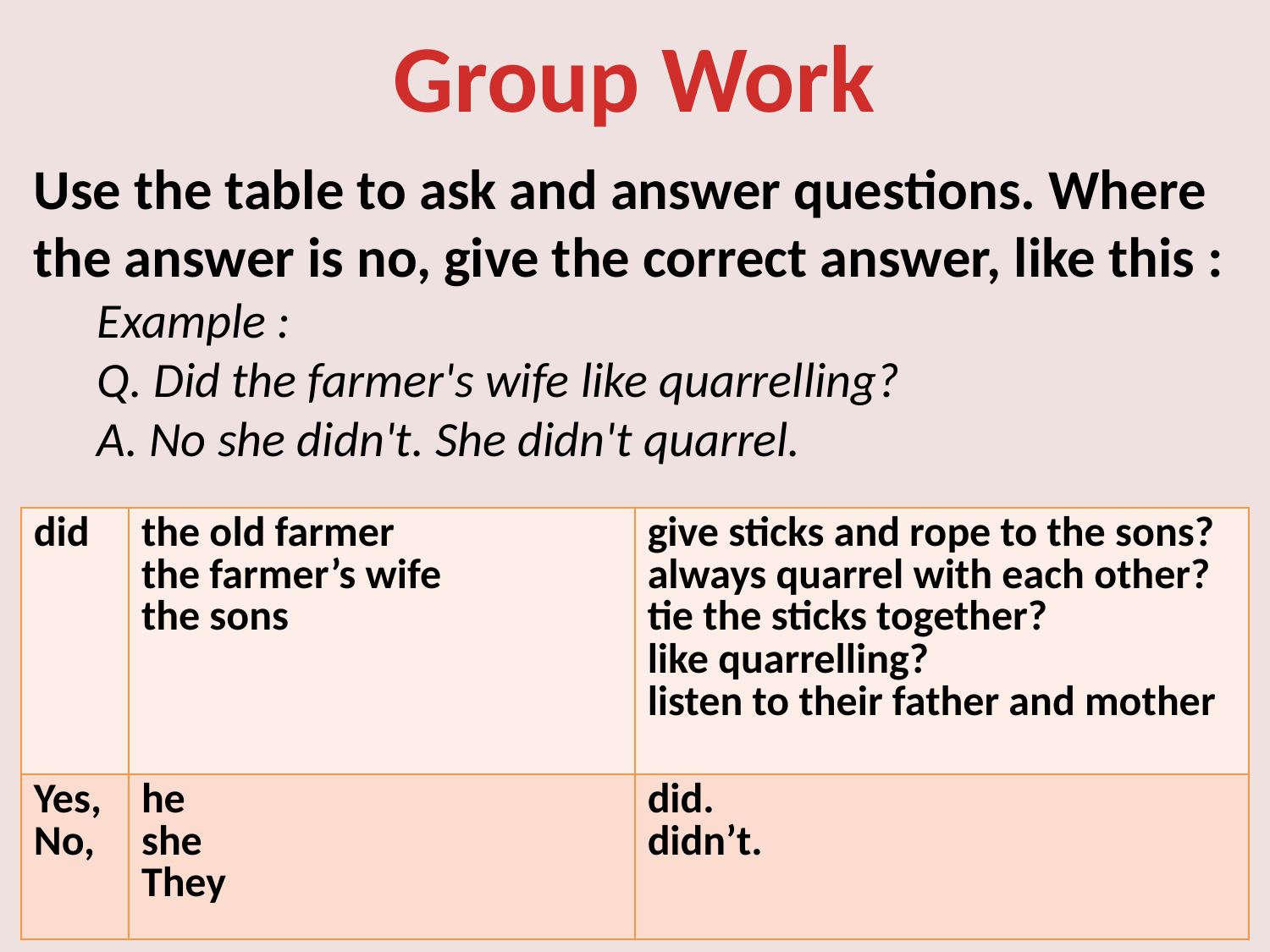

Group Work
Use the table to ask and answer questions. Where the answer is no, give the correct answer, like this :
Example :
Q. Did the farmer's wife like quarrelling?
A. No she didn't. She didn't quarrel.
| did | the old farmer the farmer’s wife the sons | give sticks and rope to the sons? always quarrel with each other? tie the sticks together? like quarrelling? listen to their father and mother |
| --- | --- | --- |
| Yes, No, | he she They | did. didn’t. |